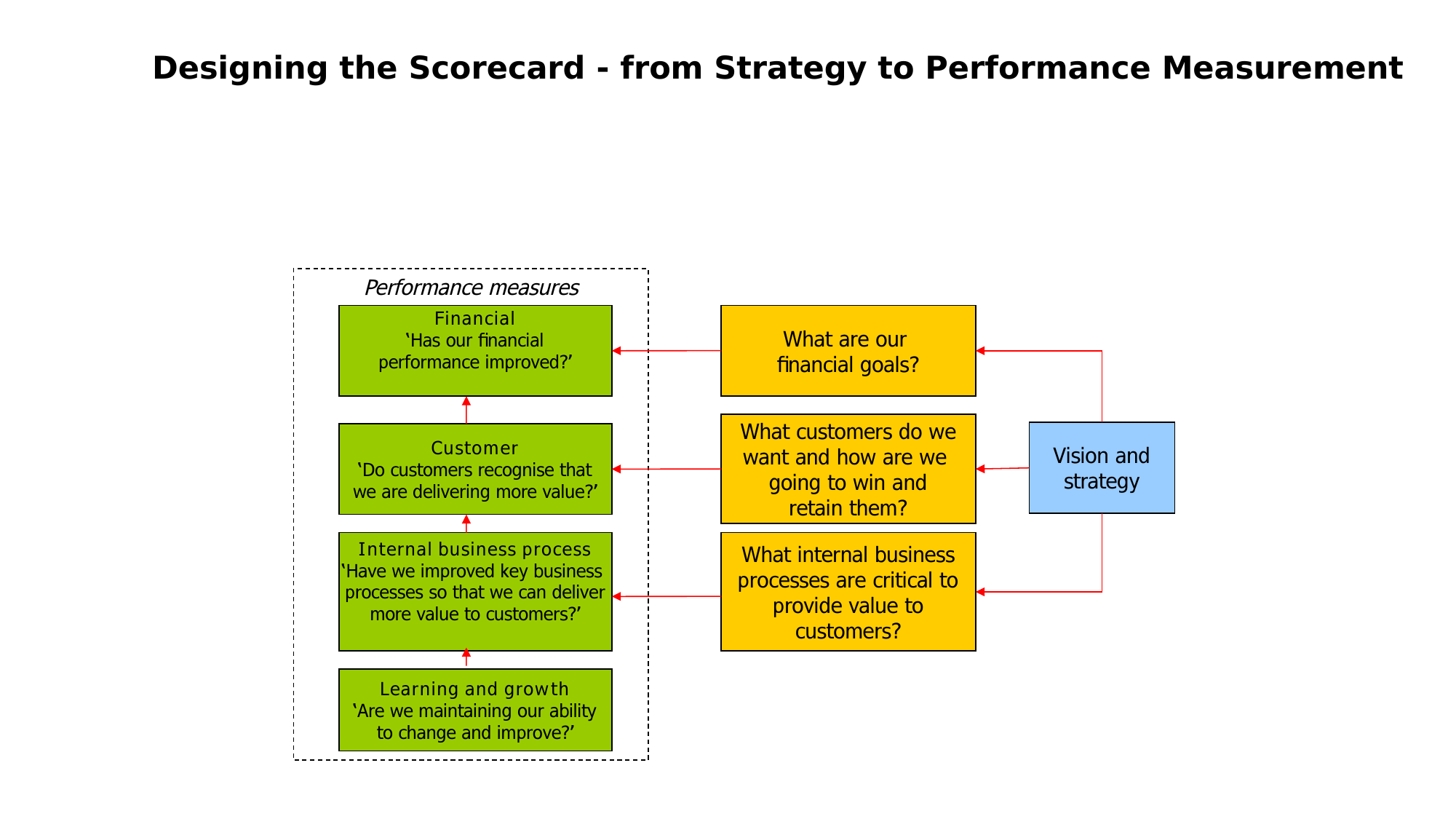

# Designing the Scorecard - from Strategy to Performance Measurement
Performance measures
Financial
‘Has our financial
performance improved?’

What are our
financial goals?

What customers do we
want and how are we
going to win and
retain them?
Vision and
strategy
Customer
‘Do customers recognise that
we are delivering more value?’

Internal business process
‘Have we improved key business
processes so that we can deliver
more value to customers?’

What internal business
processes are critical to
provide value to
customers?

Learning and growth
‘Are we maintaining our ability
to change and improve?’